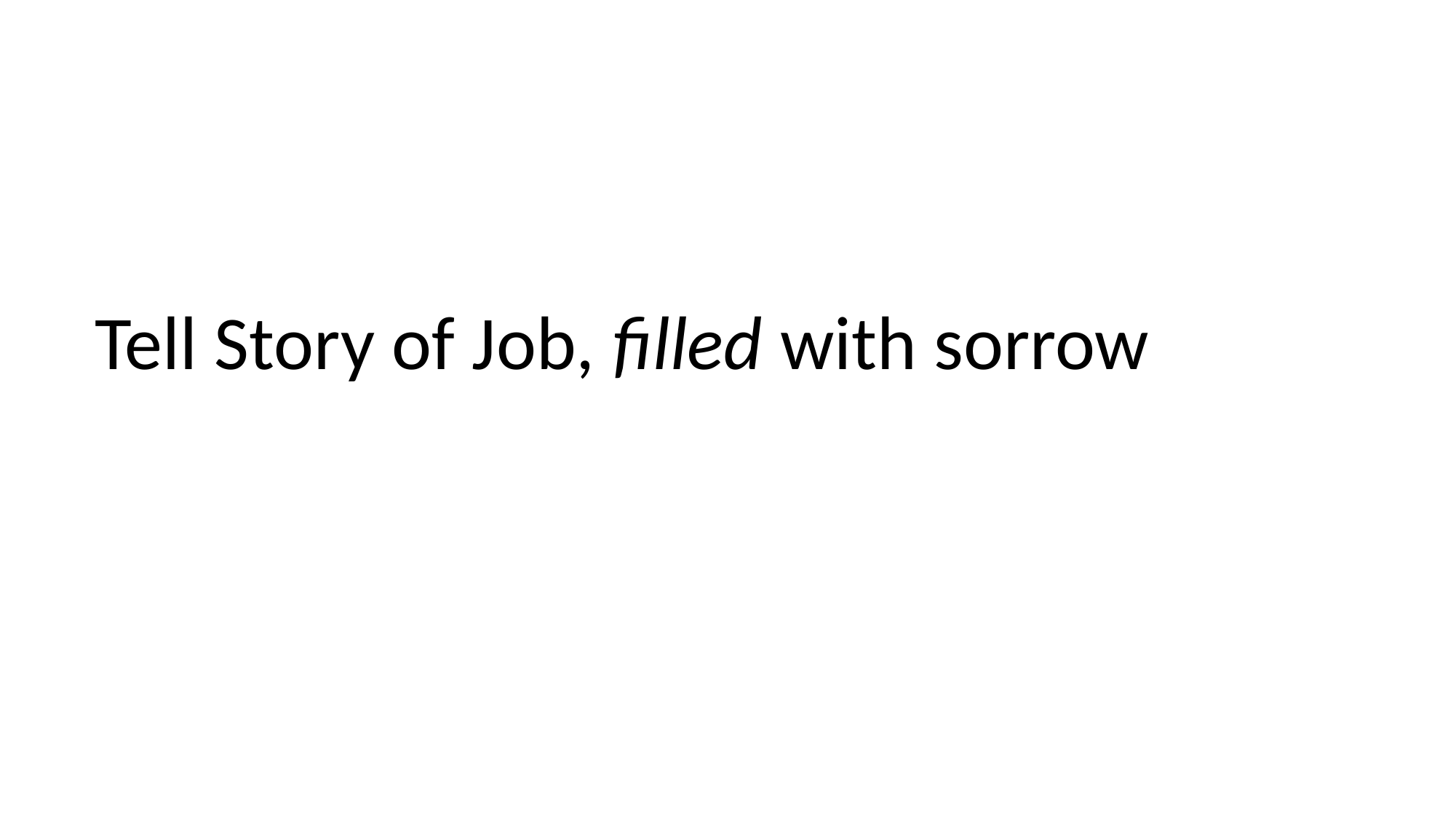

# Tell Story of Job, filled with sorrow